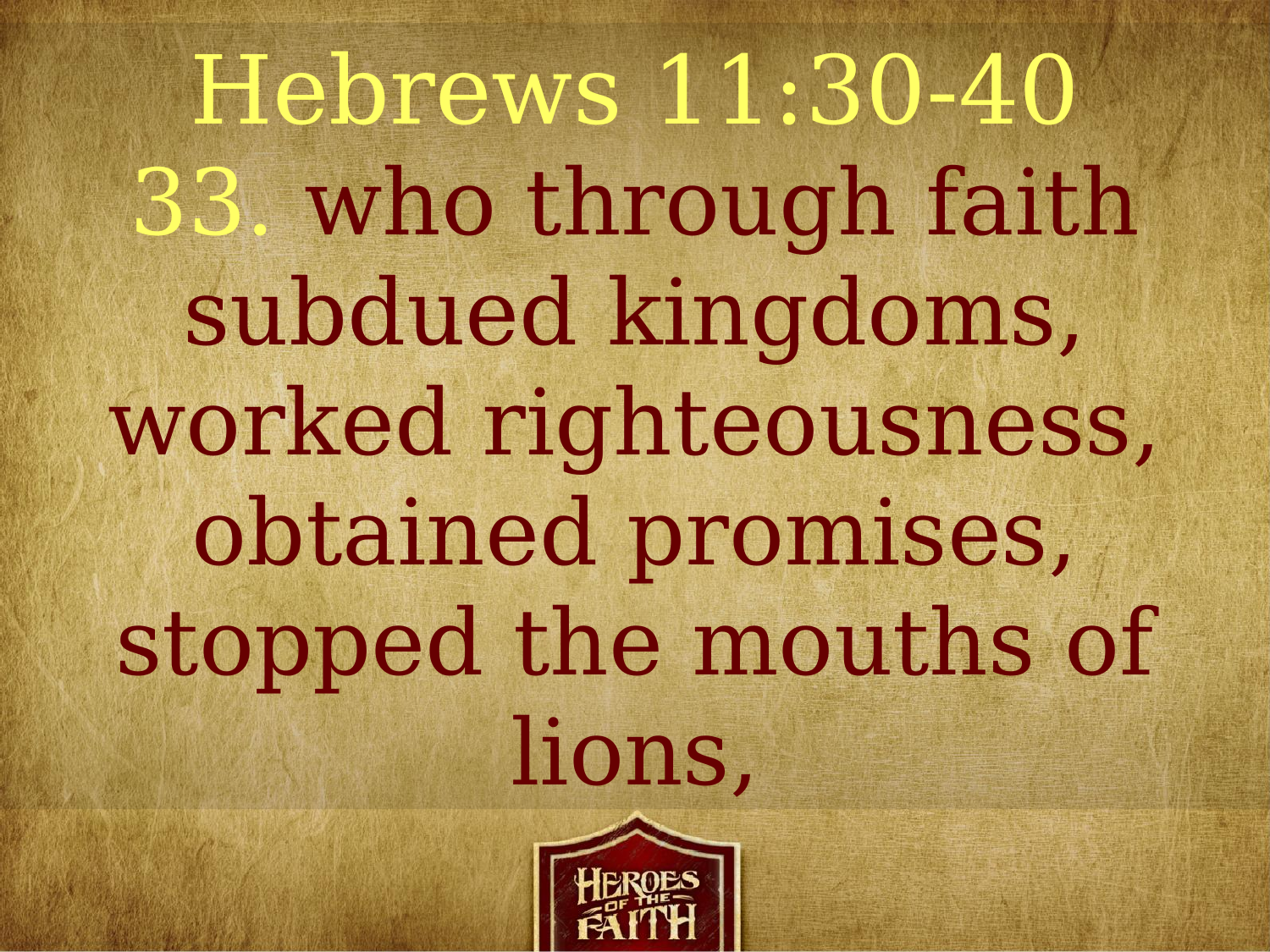

Hebrews 11:30-40
33. who through faith subdued kingdoms, worked righteousness, obtained promises, stopped the mouths of lions,